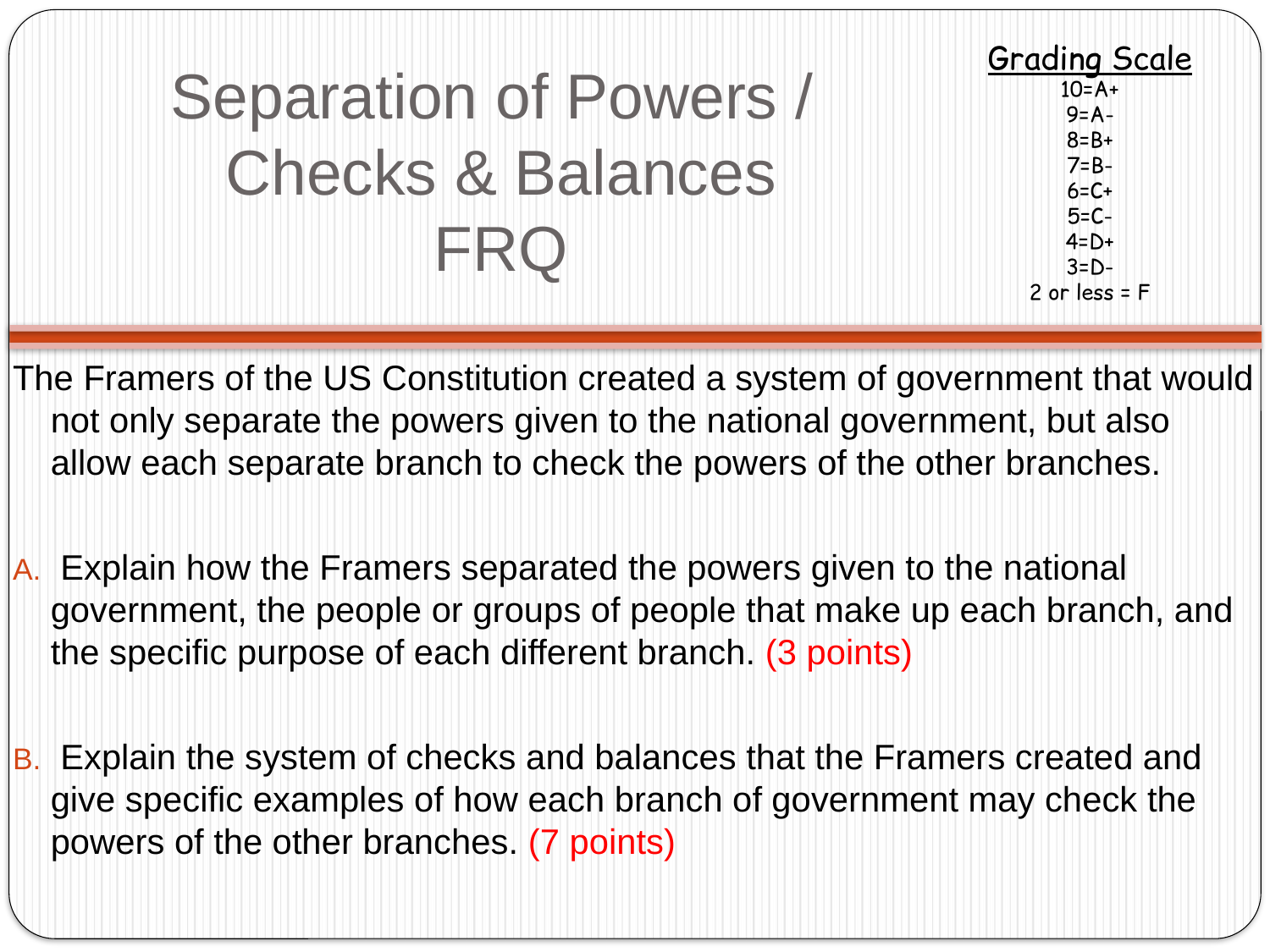

Grading Scale
10=A+
9=A-
8=B+
7=B-
6=C+
5=C-
4=D+
3=D-
2 or less = F
Separation of Powers /
 Checks & Balances
 FRQ
The Framers of the US Constitution created a system of government that would not only separate the powers given to the national government, but also allow each separate branch to check the powers of the other branches.

 Explain how the Framers separated the powers given to the national government, the people or groups of people that make up each branch, and  the specific purpose of each different branch. (3 points)

 Explain the system of checks and balances that the Framers created and give specific examples of how each branch of government may check the powers of the other branches. (7 points)